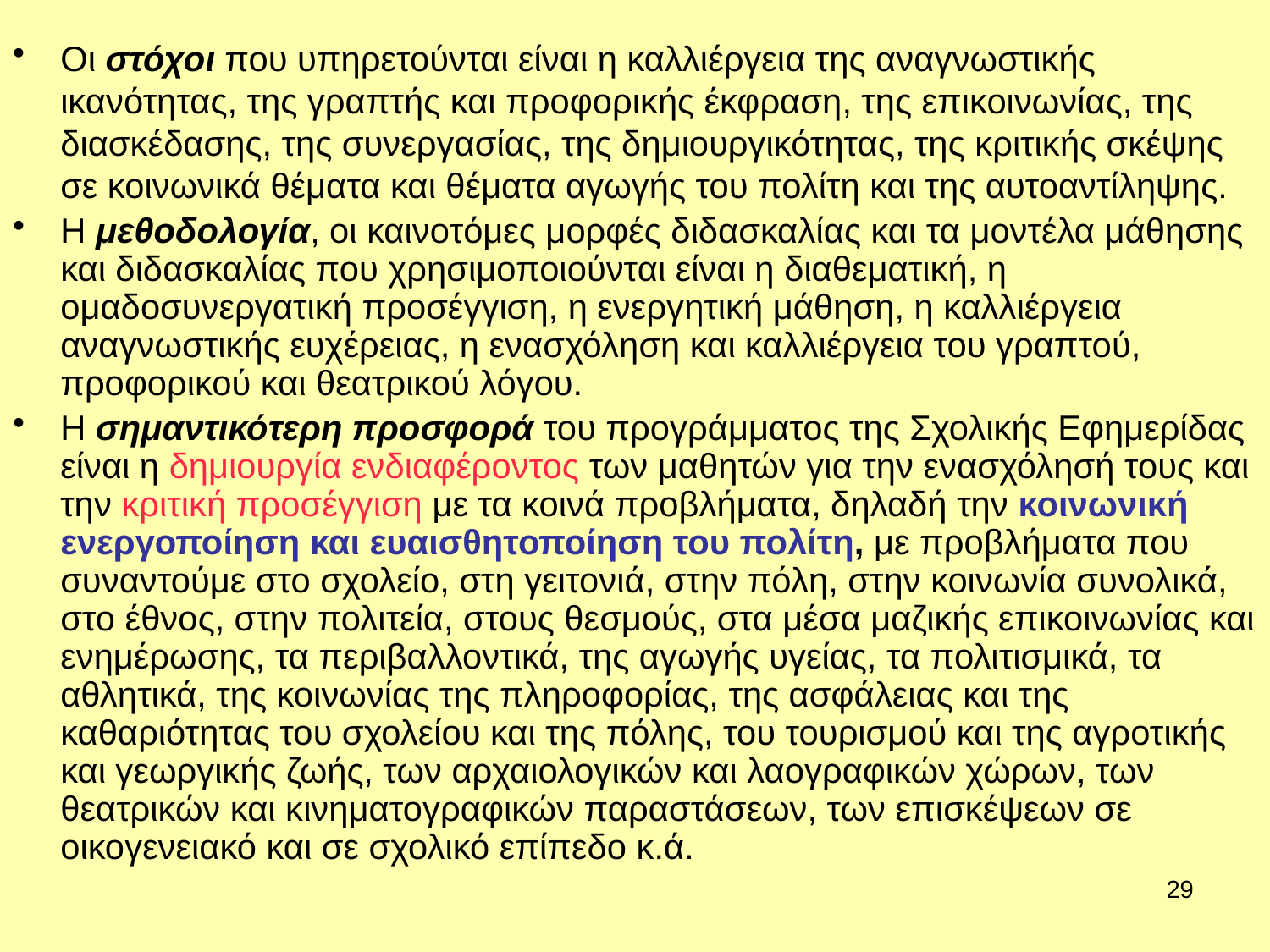

Οι στόχοι που υπηρετούνται είναι η καλλιέργεια της αναγνωστικής ικανότητας, της γραπτής και προφορικής έκφραση, της επικοινωνίας, της διασκέδασης, της συνεργασίας, της δημιουργικότητας, της κριτικής σκέψης σε κοινωνικά θέματα και θέματα αγωγής του πολίτη και της αυτοαντίληψης.
Η μεθοδολογία, οι καινοτόμες μορφές διδασκαλίας και τα μοντέλα μάθησης και διδασκαλίας που χρησιμοποιούνται είναι η διαθεματική, η ομαδοσυνεργατική προσέγγιση, η ενεργητική μάθηση, η καλλιέργεια αναγνωστικής ευχέρειας, η ενασχόληση και καλλιέργεια του γραπτού, προφορικού και θεατρικού λόγου.
Η σημαντικότερη προσφορά του προγράμματος της Σχολικής Εφημερίδας είναι η δημιουργία ενδιαφέροντος των μαθητών για την ενασχόλησή τους και την κριτική προσέγγιση με τα κοινά προβλήματα, δηλαδή την κοινωνική ενεργοποίηση και ευαισθητοποίηση του πολίτη, με προβλήματα που συναντούμε στο σχολείο, στη γειτονιά, στην πόλη, στην κοινωνία συνολικά, στο έθνος, στην πολιτεία, στους θεσμούς, στα μέσα μαζικής επικοινωνίας και ενημέρωσης, τα περιβαλλοντικά, της αγωγής υγείας, τα πολιτισμικά, τα αθλητικά, της κοινωνίας της πληροφορίας, της ασφάλειας και της καθαριότητας του σχολείου και της πόλης, του τουρισμού και της αγροτικής και γεωργικής ζωής, των αρχαιολογικών και λαογραφικών χώρων, των θεατρικών και κινηματογραφικών παραστάσεων, των επισκέψεων σε οικογενειακό και σε σχολικό επίπεδο κ.ά.
29